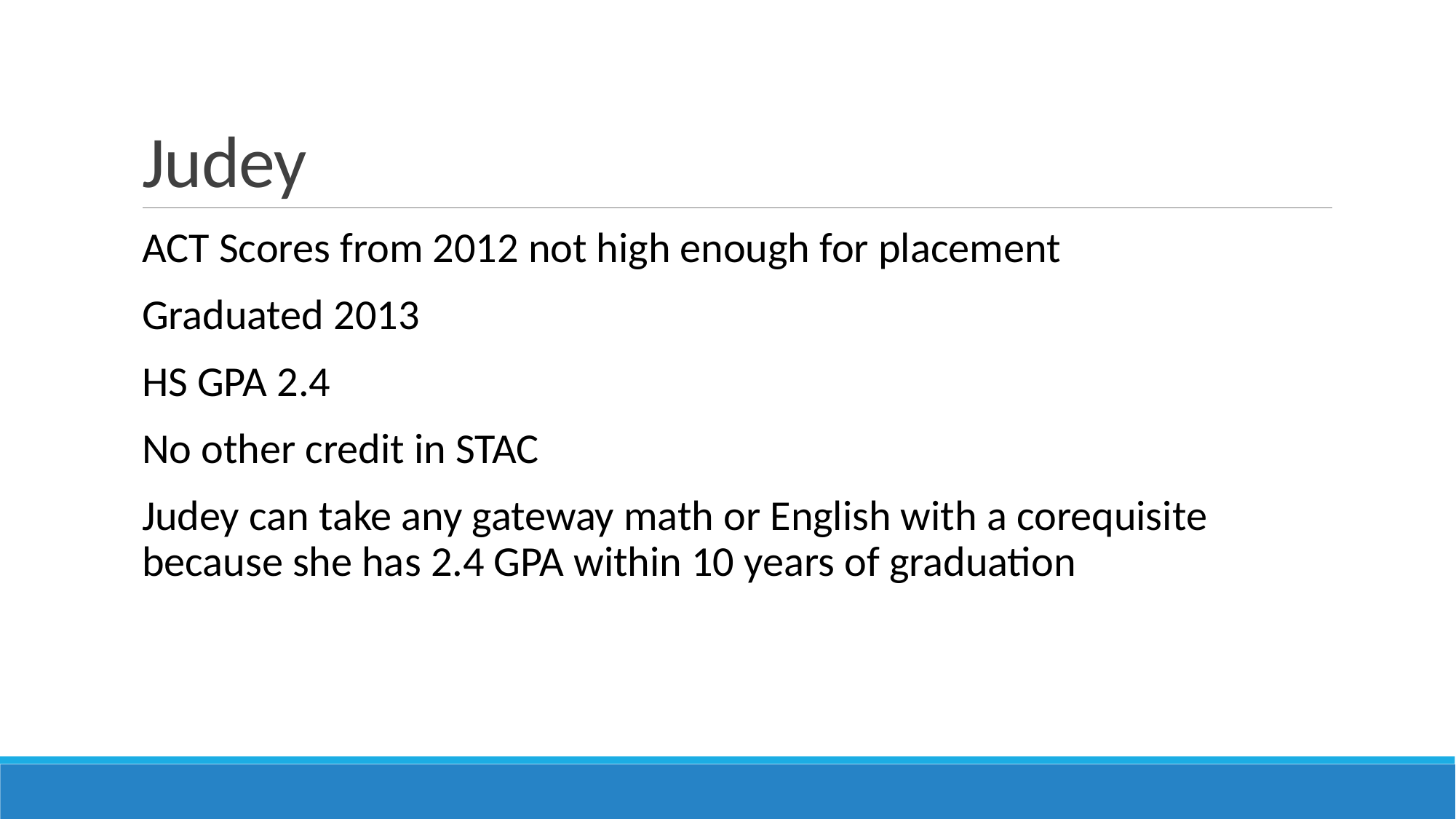

# Judey
ACT Scores from 2012 not high enough for placement
Graduated 2013
HS GPA 2.4
No other credit in STAC
Judey can take any gateway math or English with a corequisite because she has 2.4 GPA within 10 years of graduation